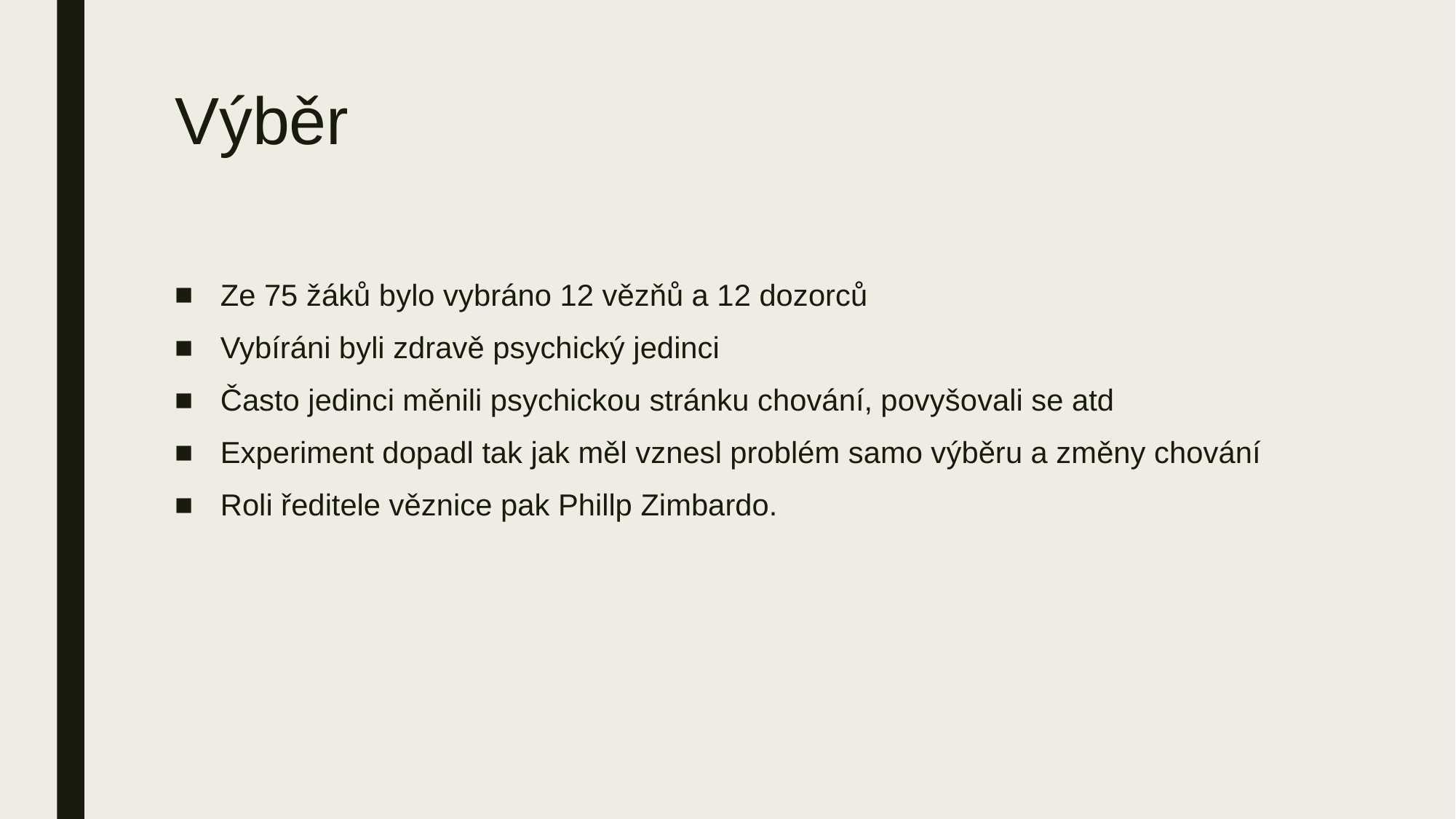

# Výběr
Ze 75 žáků bylo vybráno 12 vězňů a 12 dozorců
Vybíráni byli zdravě psychický jedinci
Často jedinci měnili psychickou stránku chování, povyšovali se atd
Experiment dopadl tak jak měl vznesl problém samo výběru a změny chování
Roli ředitele věznice pak Phillp Zimbardo.